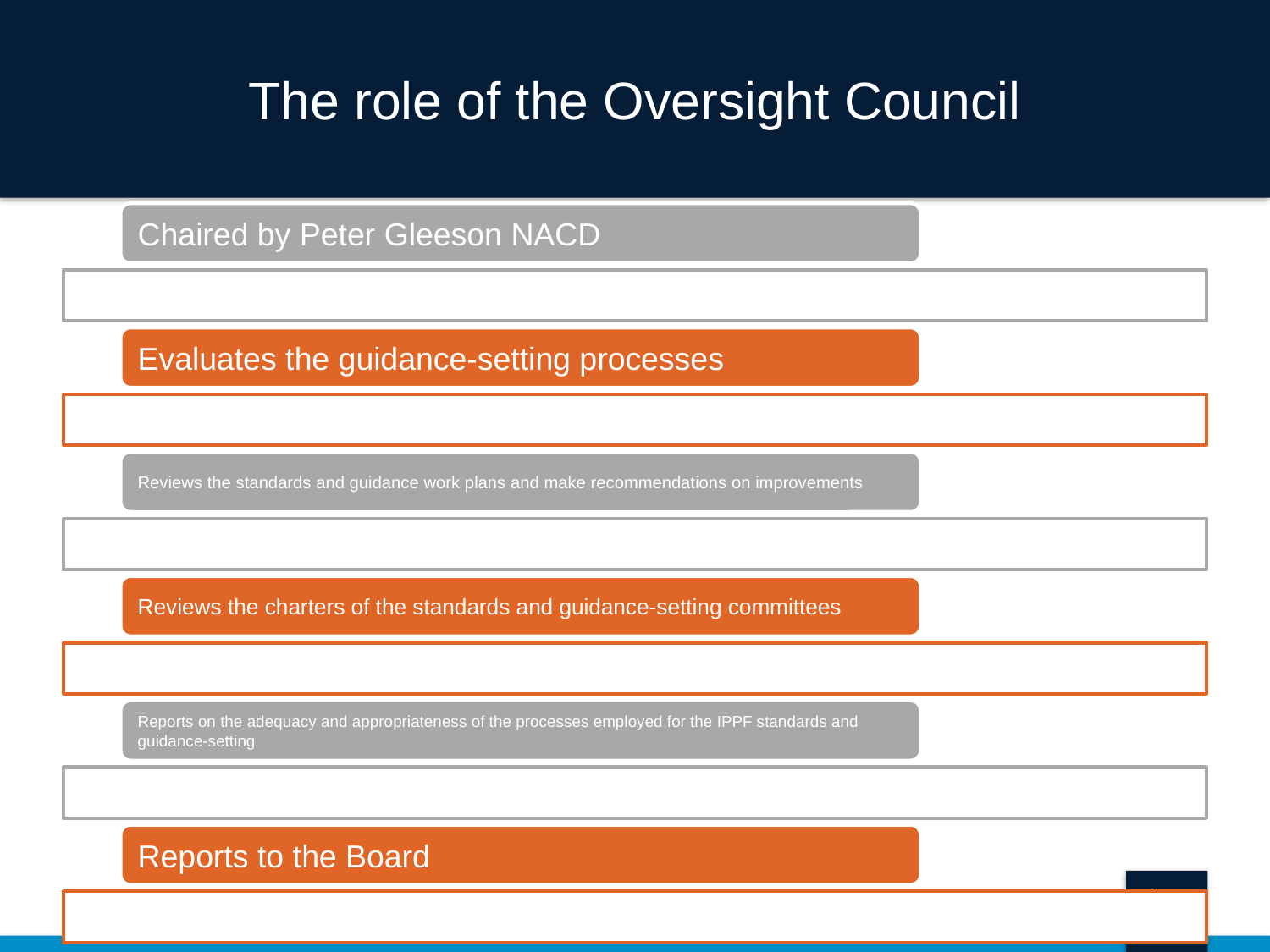

# The role of the Oversight Council
Chaired by Peter Gleeson NACD
Evaluates the guidance-setting processes
Reviews the standards and guidance work plans and make recommendations on improvements
Reviews the charters of the standards and guidance-setting committees
Reports on the adequacy and appropriateness of the processes employed for the IPPF standards and guidance-setting
Reports to the Board